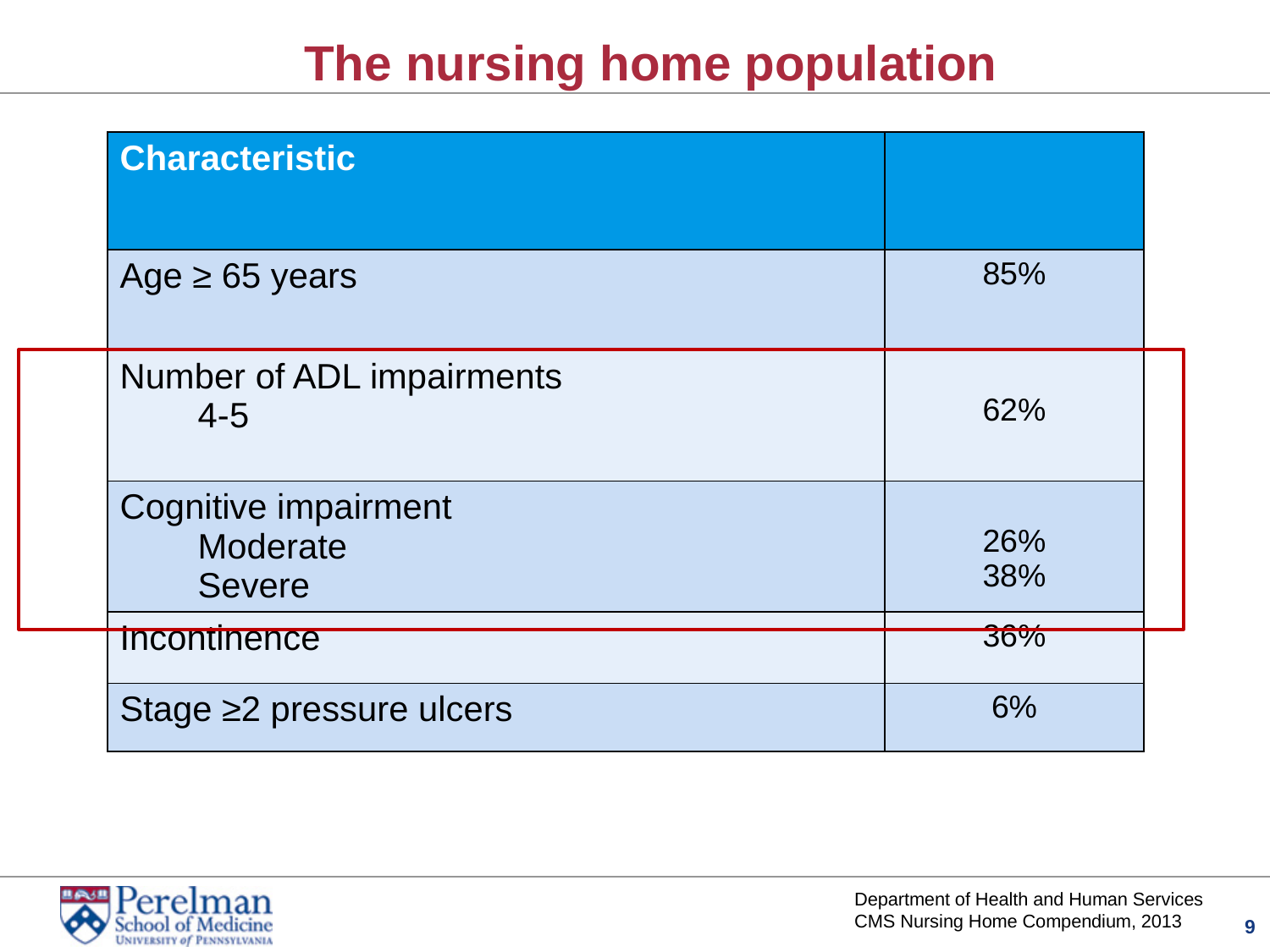

# The nursing home population
| Characteristic |  |
| --- | --- |
| Age ≥ 65 years | 85% |
| Number of ADL impairments 4-5 | 62% |
| Cognitive impairment Moderate Severe | 26% 38% |
| Incontinence | 36% |
| Stage ≥2 pressure ulcers | 6% |

Department of Health and Human Services
CMS Nursing Home Compendium, 2013